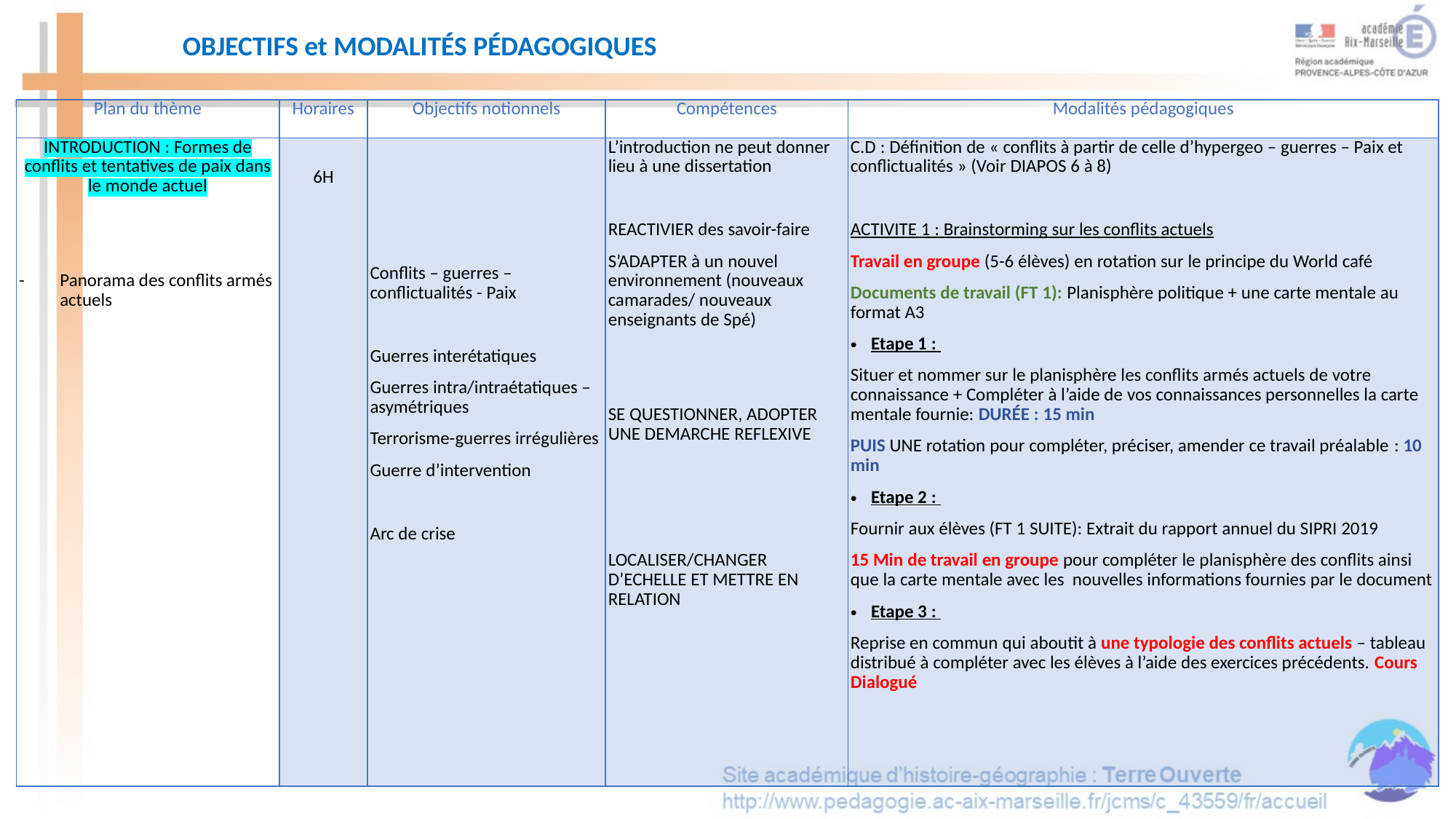

OBJECTIFS et MODALITÉS PÉDAGOGIQUES
| Plan du thème | Horaires | Objectifs notionnels | Compétences | Modalités pédagogiques |
| --- | --- | --- | --- | --- |
| INTRODUCTION : Formes de conflits et tentatives de paix dans le monde actuel     Panorama des conflits armés actuels | 6H | Conflits – guerres – conflictualités - Paix   Guerres interétatiques Guerres intra/intraétatiques – asymétriques Terrorisme-guerres irrégulières Guerre d’intervention   Arc de crise | L’introduction ne peut donner lieu à une dissertation    REACTIVIER des savoir-faire S’ADAPTER à un nouvel environnement (nouveaux camarades/ nouveaux enseignants de Spé)     SE QUESTIONNER, ADOPTER UNE DEMARCHE REFLEXIVE       LOCALISER/CHANGER D’ECHELLE ET METTRE EN RELATION | C.D : Définition de « conflits à partir de celle d’hypergeo – guerres – Paix et conflictualités » (Voir DIAPOS 6 à 8)   ACTIVITE 1 : Brainstorming sur les conflits actuels Travail en groupe (5-6 élèves) en rotation sur le principe du World café Documents de travail (FT 1): Planisphère politique + une carte mentale au format A3 Etape 1 : Situer et nommer sur le planisphère les conflits armés actuels de votre connaissance + Compléter à l’aide de vos connaissances personnelles la carte mentale fournie: DURÉE : 15 min PUIS UNE rotation pour compléter, préciser, amender ce travail préalable : 10 min Etape 2 : Fournir aux élèves (FT 1 SUITE): Extrait du rapport annuel du SIPRI 2019 15 Min de travail en groupe pour compléter le planisphère des conflits ainsi que la carte mentale avec les nouvelles informations fournies par le document Etape 3 : Reprise en commun qui aboutit à une typologie des conflits actuels – tableau distribué à compléter avec les élèves à l’aide des exercices précédents. Cours Dialogué |